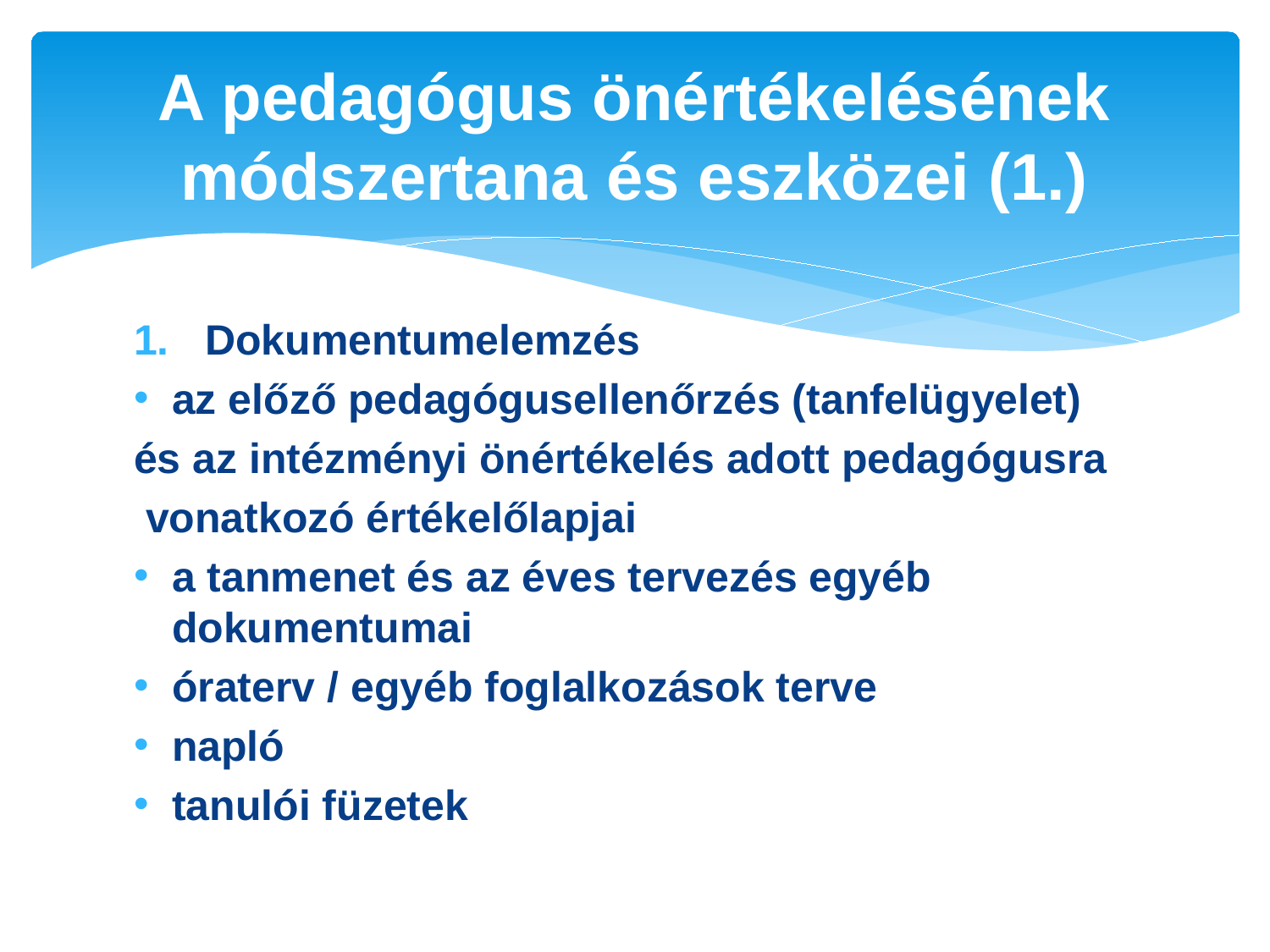

# A pedagógus önértékelésének módszertana és eszközei (1.)
Dokumentumelemzés
az előző pedagógusellenőrzés (tanfelügyelet)
és az intézményi önértékelés adott pedagógusra
 vonatkozó értékelőlapjai
a tanmenet és az éves tervezés egyéb dokumentumai
óraterv / egyéb foglalkozások terve
napló
tanulói füzetek